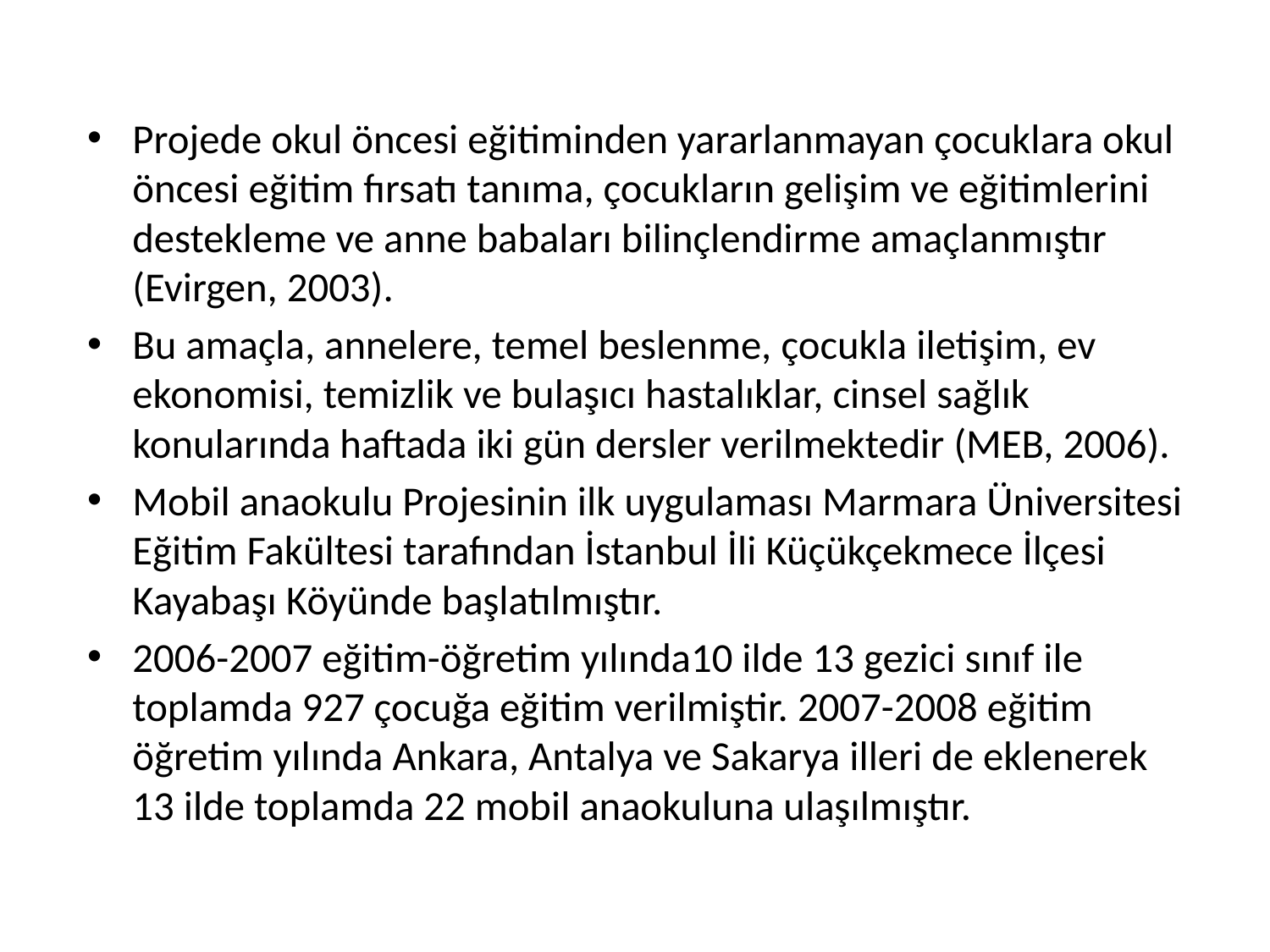

Projede okul öncesi eğitiminden yararlanmayan çocuklara okul öncesi eğitim fırsatı tanıma, çocukların gelişim ve eğitimlerini destekleme ve anne babaları bilinçlendirme amaçlanmıştır (Evirgen, 2003).
Bu amaçla, annelere, temel beslenme, çocukla iletişim, ev ekonomisi, temizlik ve bulaşıcı hastalıklar, cinsel sağlık konularında haftada iki gün dersler verilmektedir (MEB, 2006).
Mobil anaokulu Projesinin ilk uygulaması Marmara Üniversitesi Eğitim Fakültesi tarafından İstanbul İli Küçükçekmece İlçesi Kayabaşı Köyünde başlatılmıştır.
2006-2007 eğitim-öğretim yılında10 ilde 13 gezici sınıf ile toplamda 927 çocuğa eğitim verilmiştir. 2007-2008 eğitim öğretim yılında Ankara, Antalya ve Sakarya illeri de eklenerek 13 ilde toplamda 22 mobil anaokuluna ulaşılmıştır.